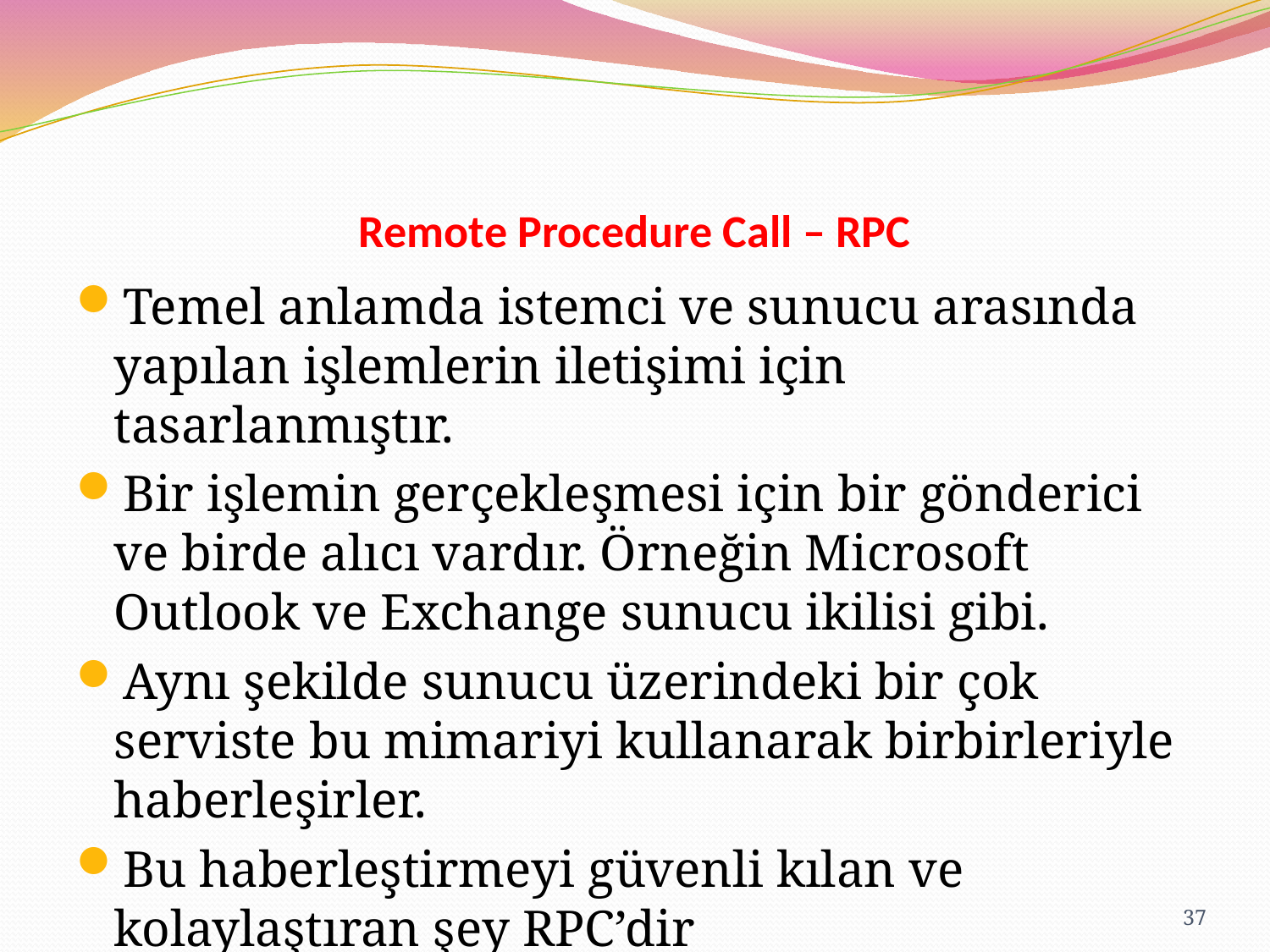

# Remote Procedure Call – RPC
Temel anlamda istemci ve sunucu arasında yapılan işlemlerin iletişimi için tasarlanmıştır.
Bir işlemin gerçekleşmesi için bir gönderici ve birde alıcı vardır. Örneğin Microsoft Outlook ve Exchange sunucu ikilisi gibi.
Aynı şekilde sunucu üzerindeki bir çok serviste bu mimariyi kullanarak birbirleriyle haberleşirler.
Bu haberleştirmeyi güvenli kılan ve kolaylaştıran şey RPC’dir
37